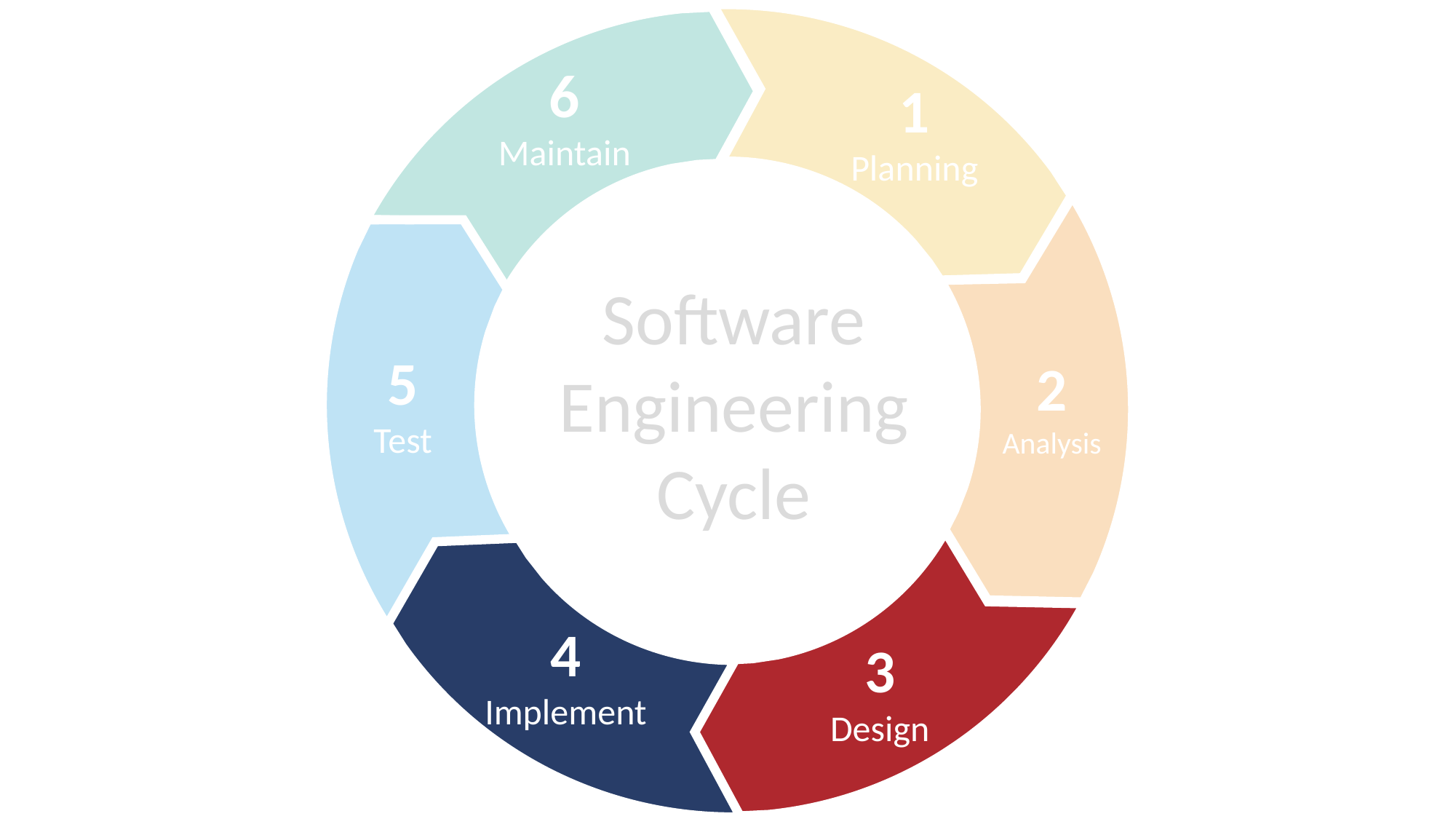

6
Maintain
1
Planning
Software Engineering Cycle
5
Test
2
Analysis
4
Implement
3
Design